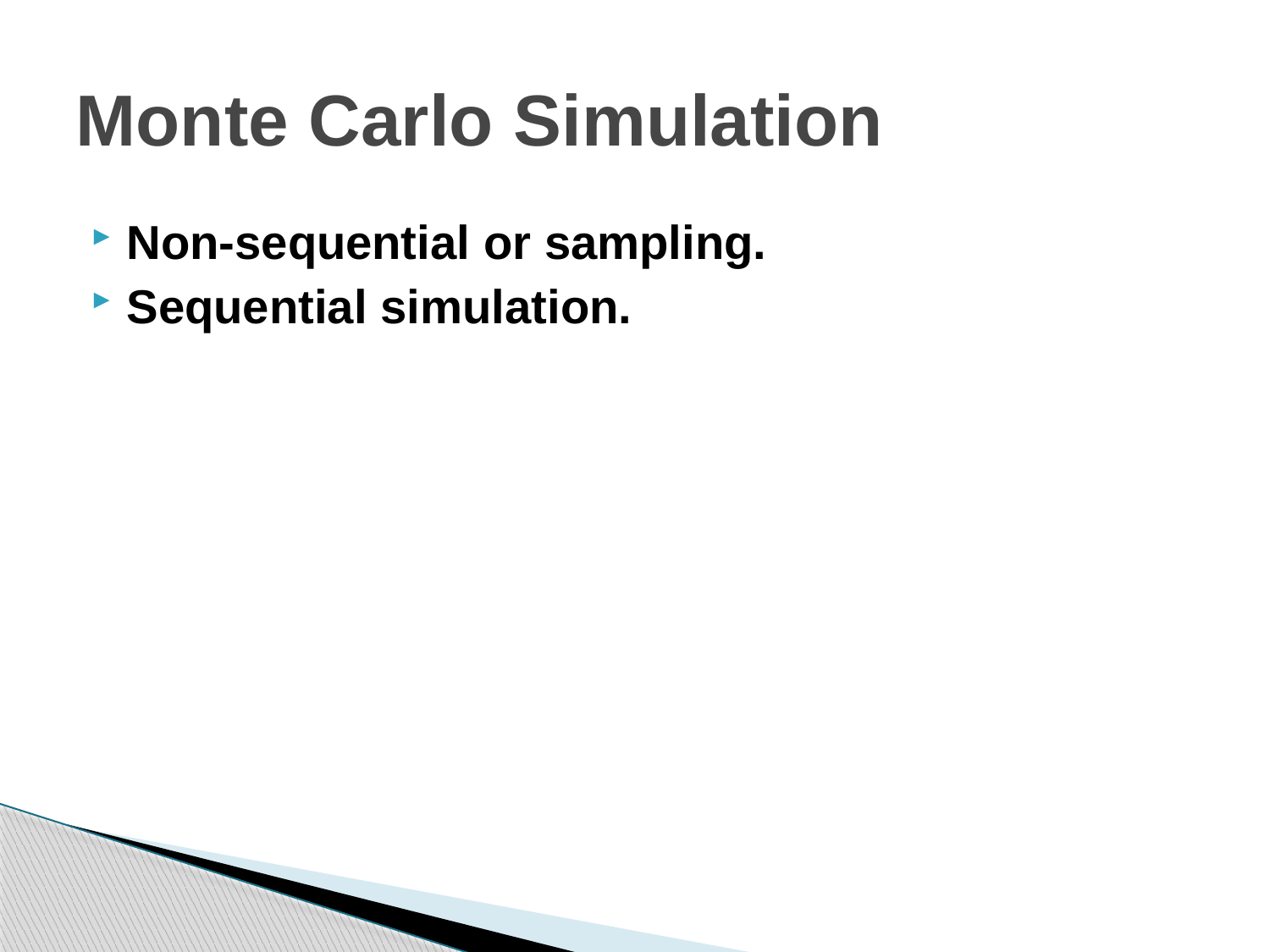

# Monte Carlo Simulation
Non-sequential or sampling.
Sequential simulation.